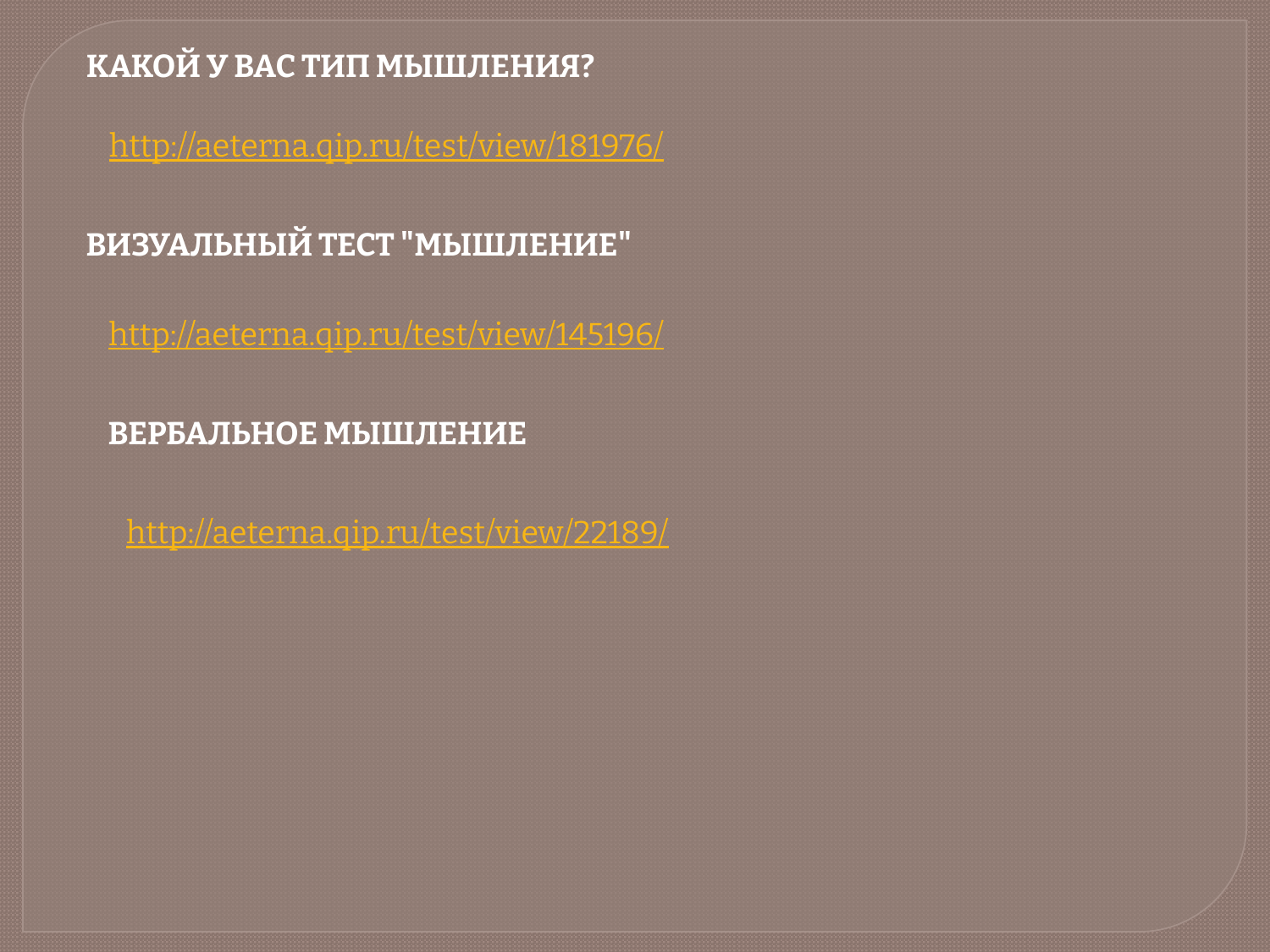

КАКОЙ У ВАС ТИП МЫШЛЕНИЯ?
http://aeterna.qip.ru/test/view/181976/
ВИЗУАЛЬНЫЙ ТЕСТ "МЫШЛЕНИЕ"
http://aeterna.qip.ru/test/view/145196/
ВЕРБАЛЬНОЕ МЫШЛЕНИЕ
http://aeterna.qip.ru/test/view/22189/